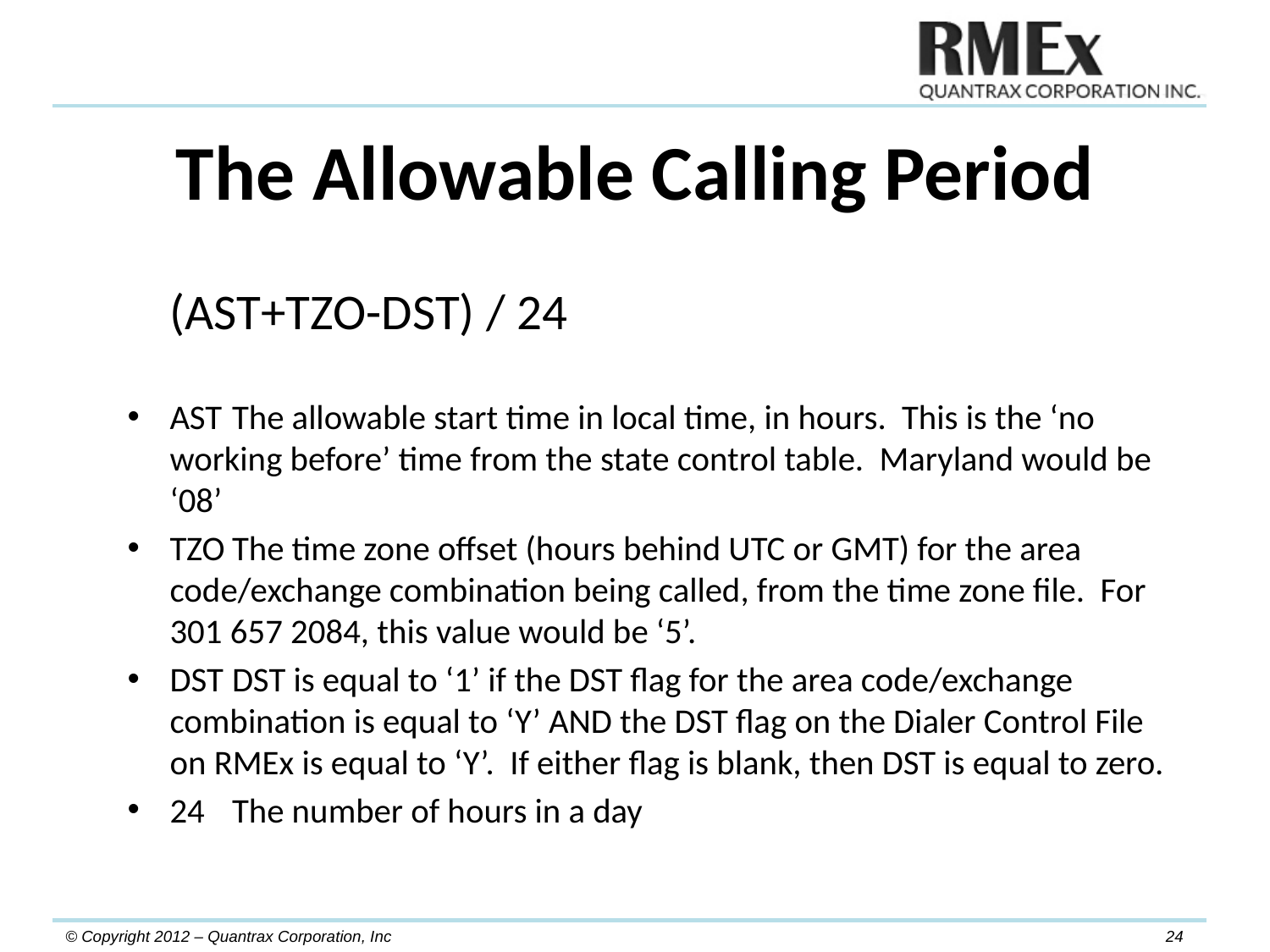

# The Allowable Calling Period

			(AST+TZO-DST) / 24

AST	The allowable start time in local time, in hours.  This is the ‘no working before’ time from the state control table.  Maryland would be ‘08’
TZO	The time zone offset (hours behind UTC or GMT) for the area code/exchange combination being called, from the time zone file.  For 301 657 2084, this value would be ‘5’.
DST	DST is equal to ‘1’ if the DST flag for the area code/exchange combination is equal to ‘Y’ AND the DST flag on the Dialer Control File on RMEx is equal to ‘Y’.  If either flag is blank, then DST is equal to zero.
24 	The number of hours in a day